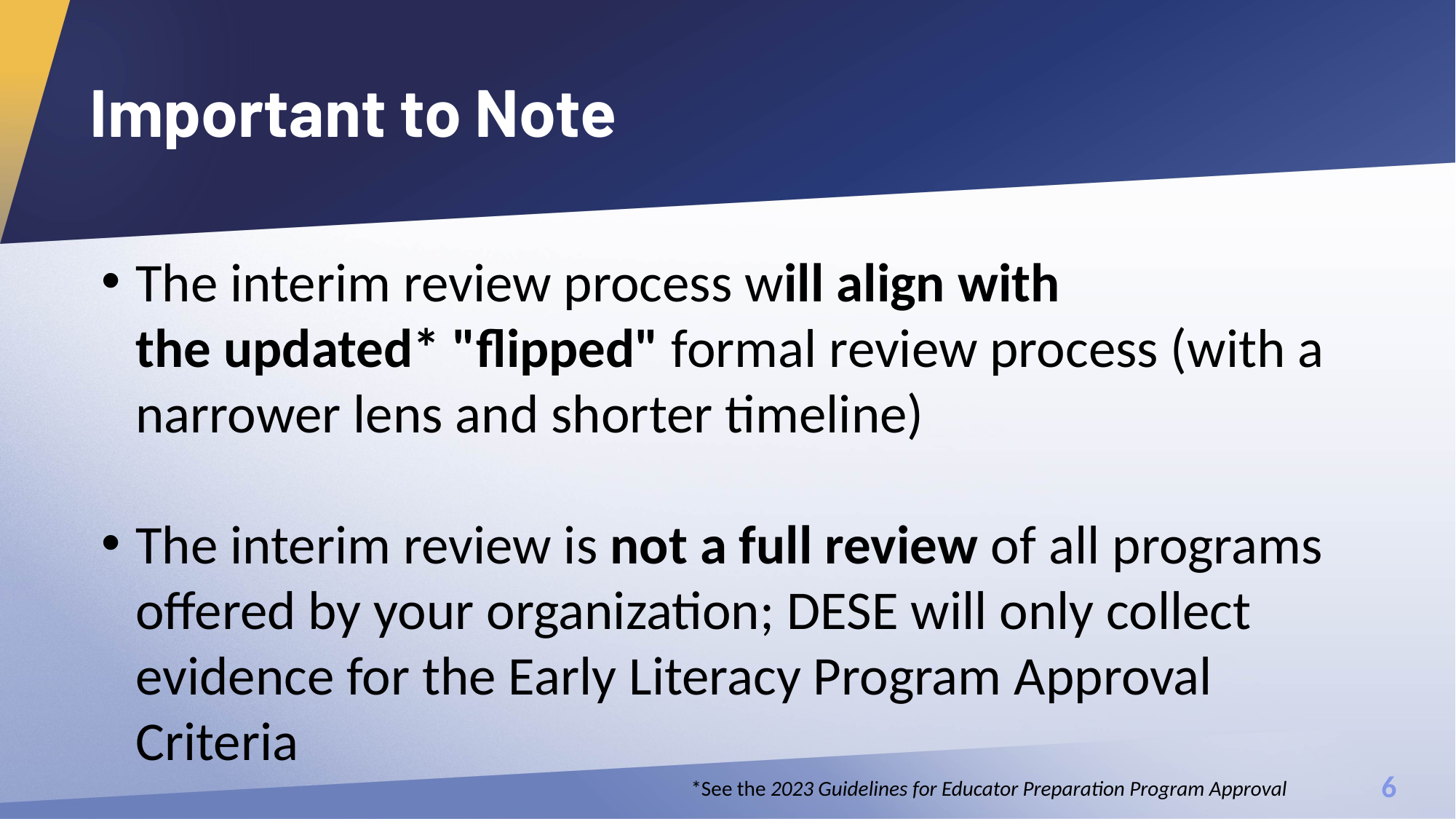

# Important to Note
The interim review process will align with the updated* "flipped" formal review process (with a narrower lens and shorter timeline)

The interim review is not a full review of all programs offered by your organization; DESE will only collect evidence for the Early Literacy Program Approval Criteria

*See the 2023 Guidelines for Educator Preparation Program Approval